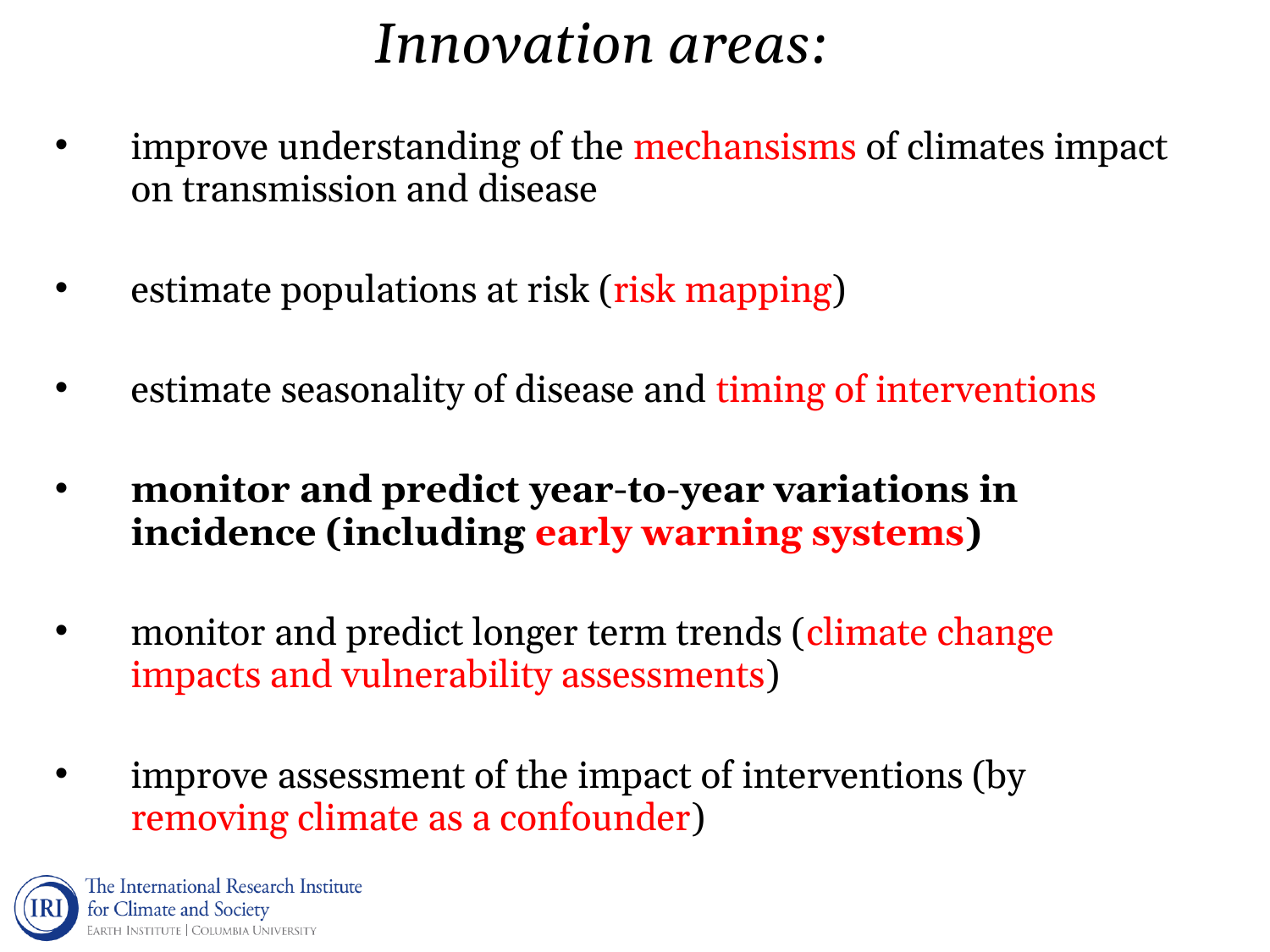

Innovation areas:
improve understanding of the mechansisms of climates impact on transmission and disease

estimate populations at risk (risk mapping)

estimate seasonality of disease and timing of interventions

monitor and predict year-to-year variations in incidence (including early warning systems)

monitor and predict longer term trends (climate change impacts and vulnerability assessments)

improve assessment of the impact of interventions (by removing climate as a confounder)